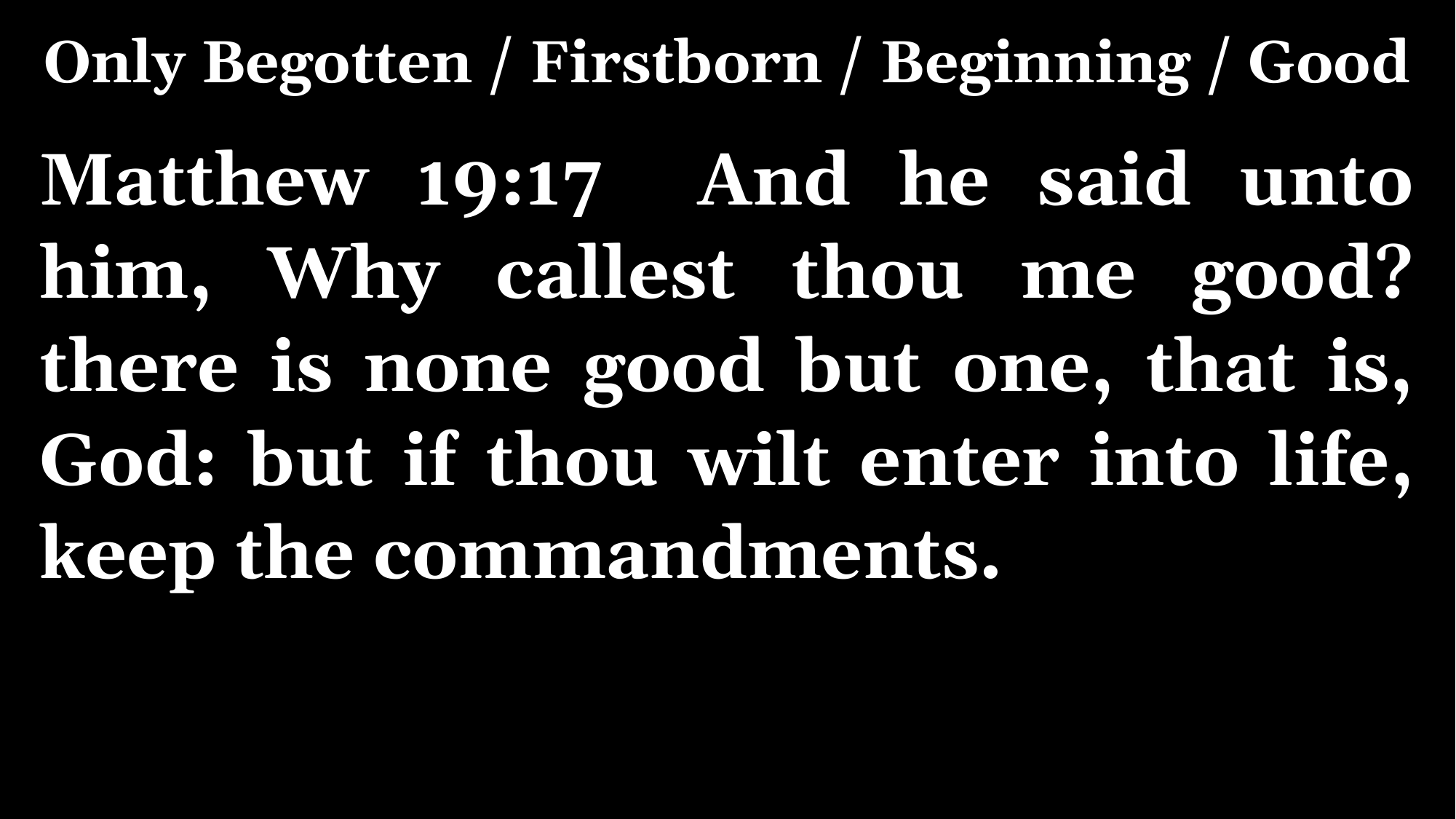

Only Begotten / Firstborn / Beginning / Good

Matthew 19:17  And he said unto him, Why callest thou me good? there is none good but one, that is, God: but if thou wilt enter into life, keep the commandments.